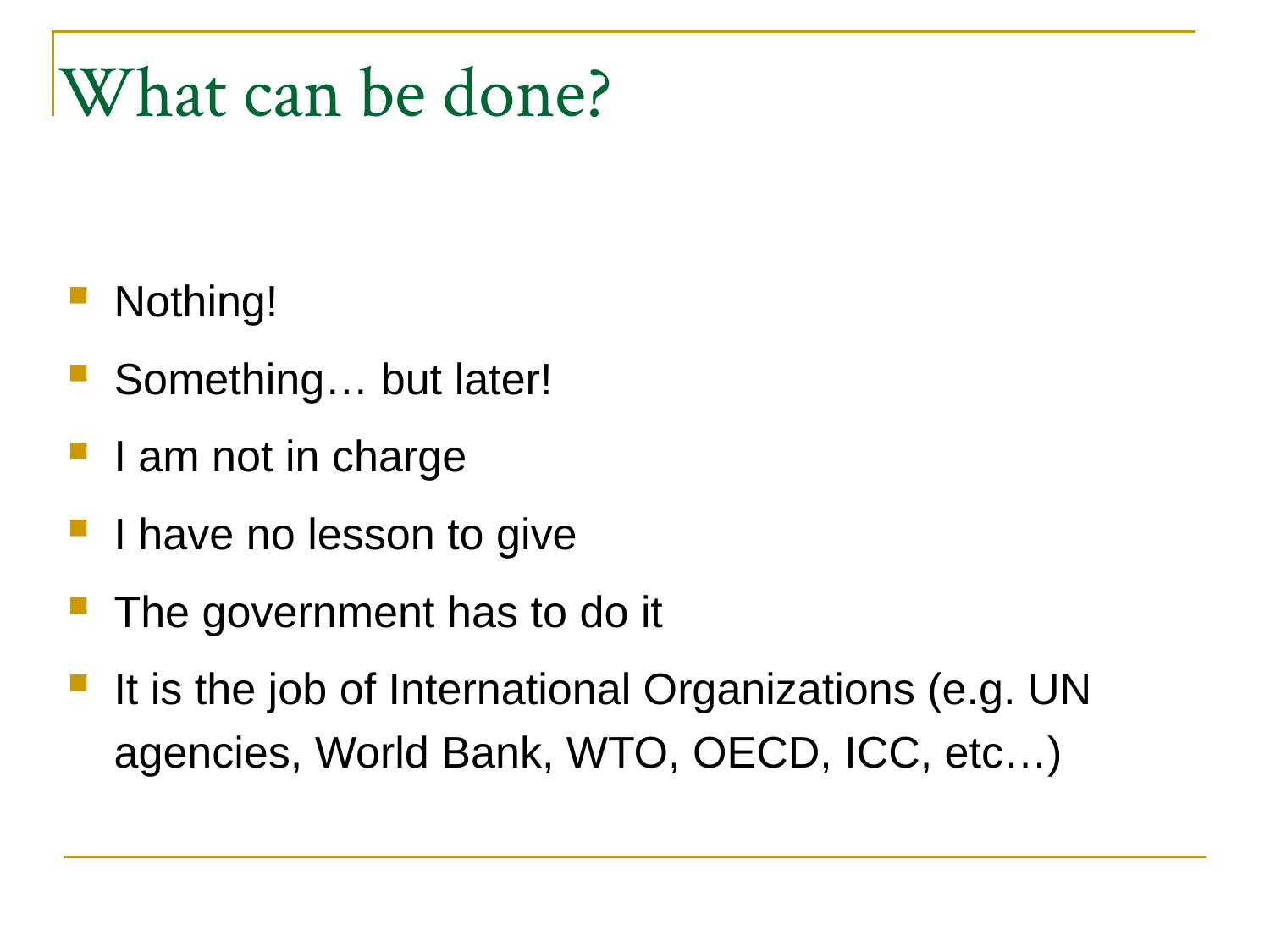

# What can be done?
Nothing!
Something… but later!
I am not in charge
I have no lesson to give
The government has to do it
It is the job of International Organizations (e.g. UN agencies, World Bank, WTO, OECD, ICC, etc…)